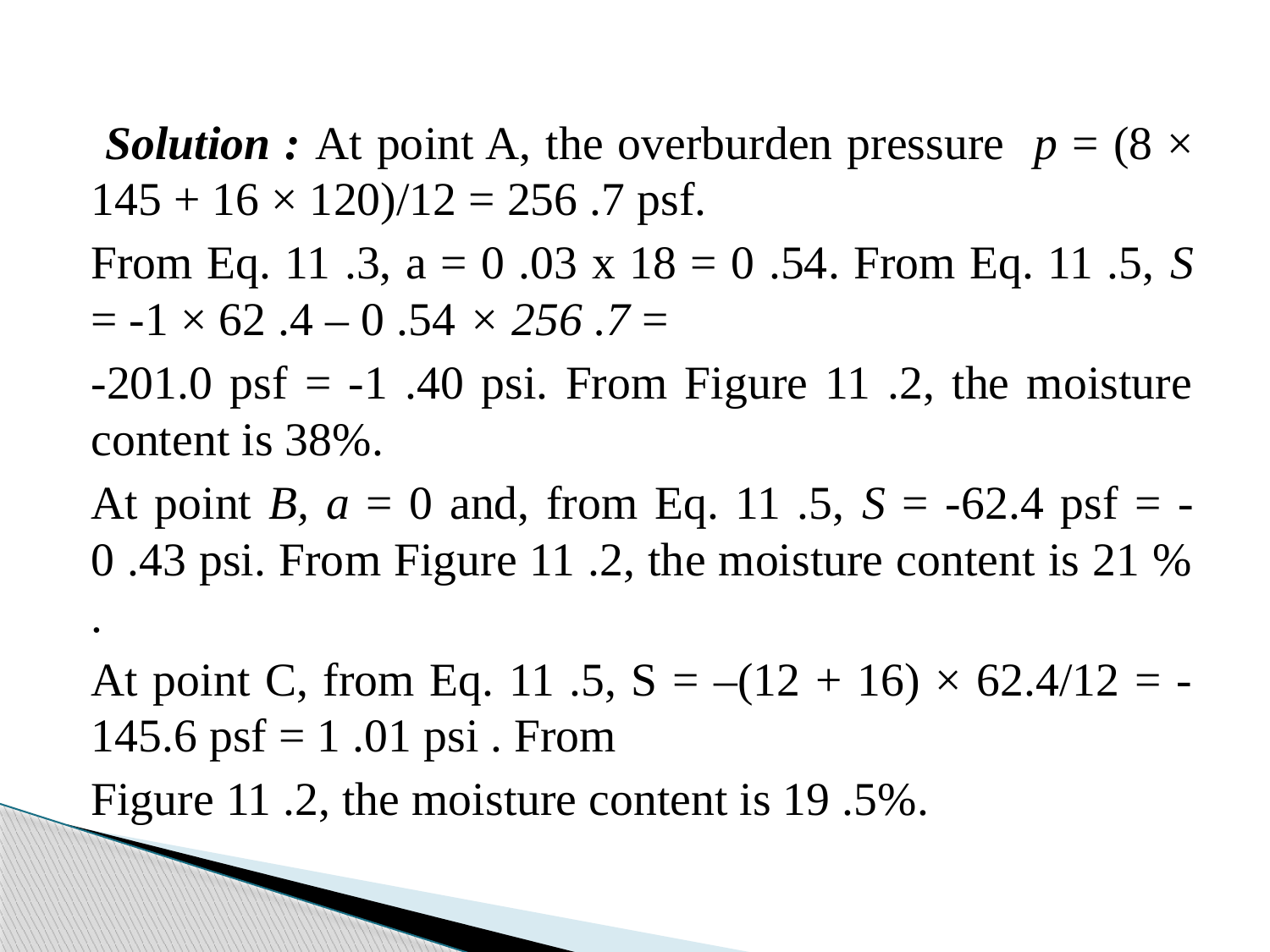

Solution : At point A, the overburden pressure  p = (8 × 145 + 16 × 120)/12 = 256 .7 psf.
From Eq. 11 .3, a = 0 .03 x 18 = 0 .54. From Eq. 11 .5, S = -1 × 62 .4 – 0 .54 × 256 .7 =
-201.0 psf = -1 .40 psi. From Figure 11 .2, the moisture content is 38%.
At point B, a = 0 and, from Eq. 11 .5, S = -62.4 psf = -0 .43 psi. From Figure 11 .2, the moisture content is 21 % .
At point C, from Eq. 11 .5, S = –(12 + 16) × 62.4/12 = -145.6 psf = 1 .01 psi . From
Figure 11 .2, the moisture content is 19 .5%.